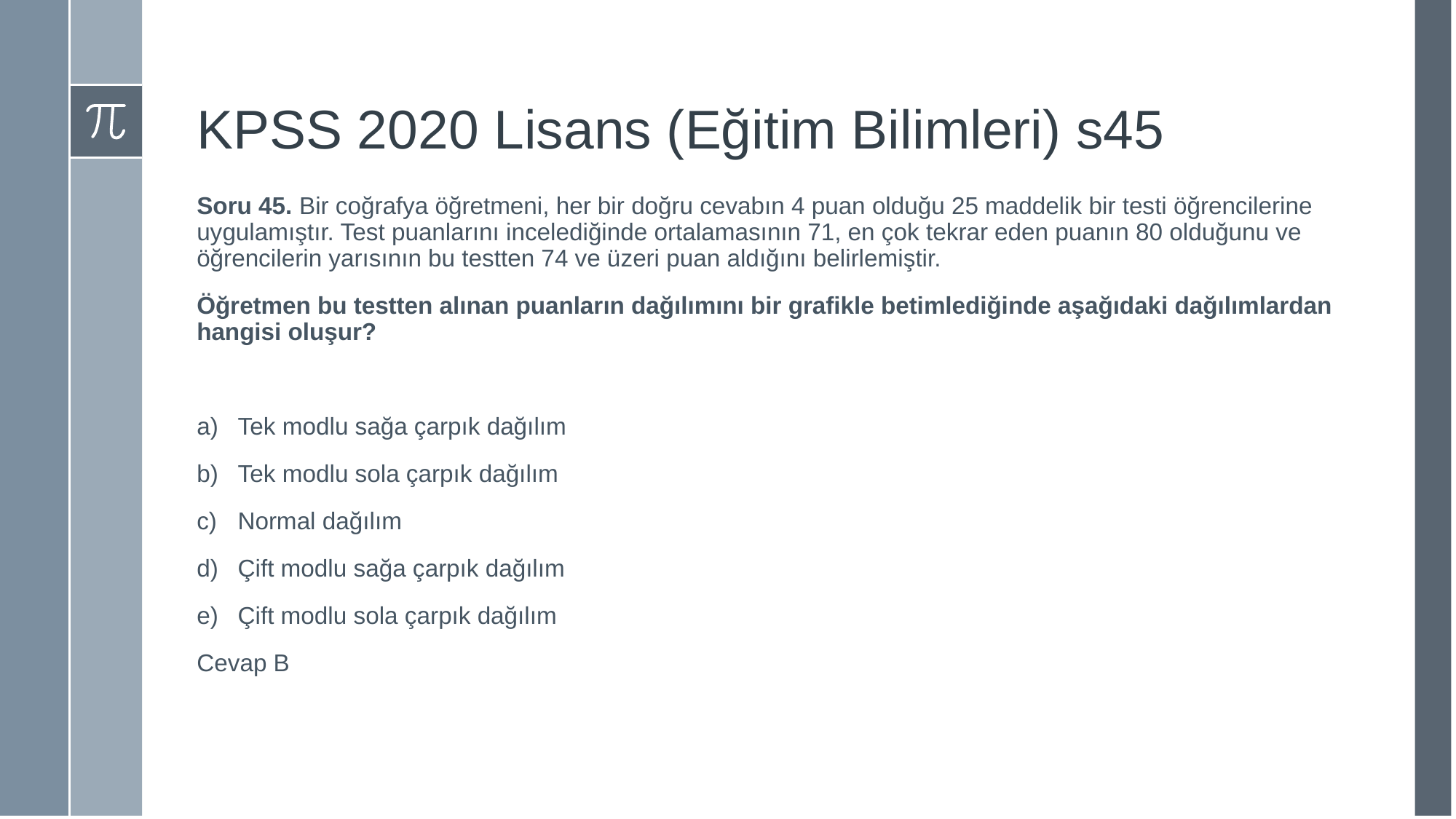

# KPSS 2020 Lisans (Eğitim Bilimleri) s45
Soru 45. Bir coğrafya öğretmeni, her bir doğru cevabın 4 puan olduğu 25 maddelik bir testi öğrencilerine uygulamıştır. Test puanlarını incelediğinde ortalamasının 71, en çok tekrar eden puanın 80 olduğunu ve öğrencilerin yarısının bu testten 74 ve üzeri puan aldığını belirlemiştir.
Öğretmen bu testten alınan puanların dağılımını bir grafikle betimlediğinde aşağıdaki dağılımlardan hangisi oluşur?

Tek modlu sağa çarpık dağılım
Tek modlu sola çarpık dağılım
Normal dağılım
Çift modlu sağa çarpık dağılım
Çift modlu sola çarpık dağılım
Cevap B